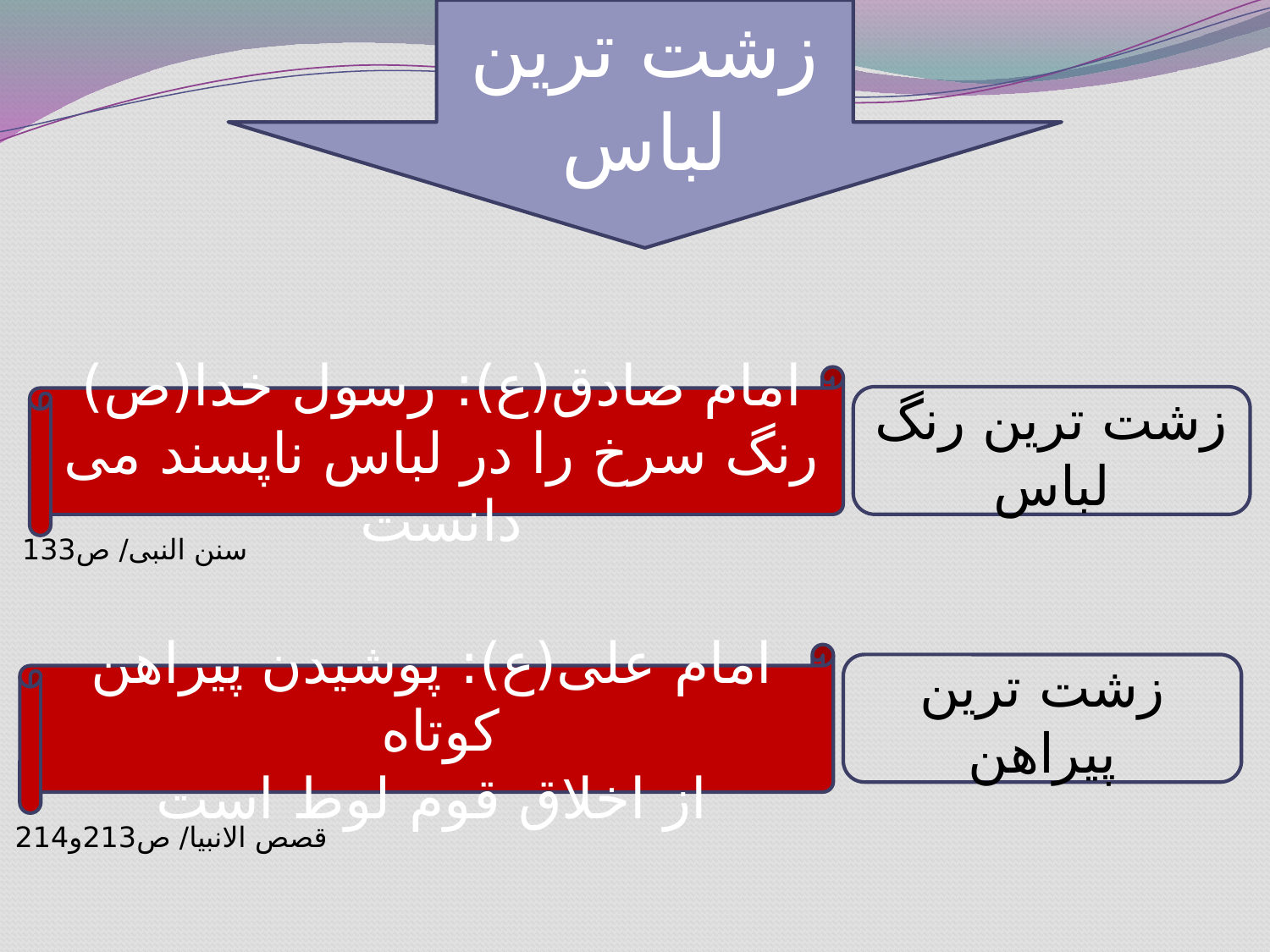

زشت ترین لباس
امام صادق(ع): رسول خدا(ص) رنگ سرخ را در لباس ناپسند می دانست
زشت ترین رنگ لباس
سنن النبی/ ص133

امام علی(ع): پوشيدن پيراهن كوتاه‏
از اخلاق قوم لوط است

زشت ترین پیراهن
قصص الانبیا/ ص213و214